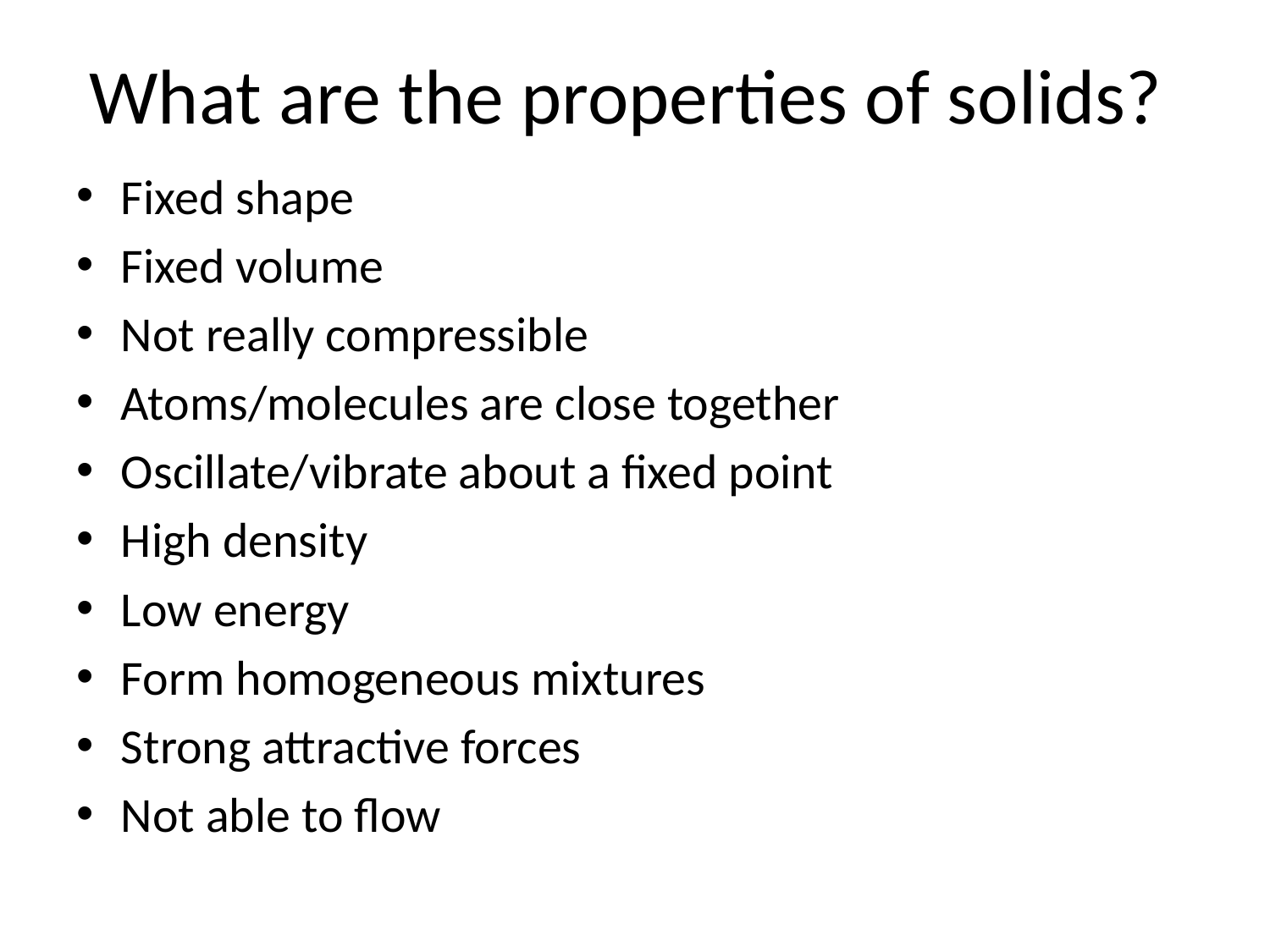

# What are the properties of solids?
Fixed shape
Fixed volume
Not really compressible
Atoms/molecules are close together
Oscillate/vibrate about a fixed point
High density
Low energy
Form homogeneous mixtures
Strong attractive forces
Not able to flow